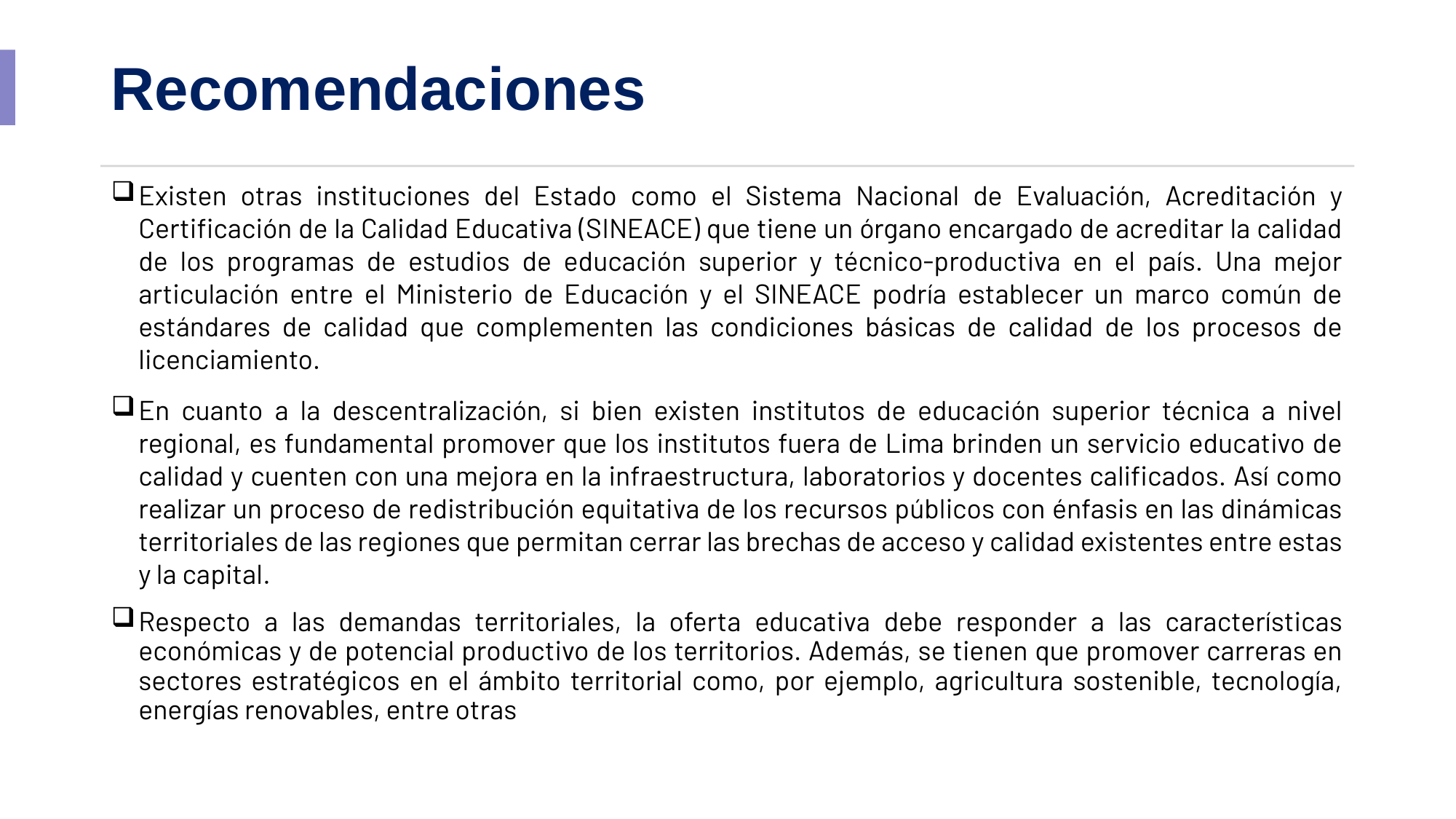

# Recomendaciones

Existen otras instituciones del Estado como el Sistema Nacional de Evaluación, Acreditación y Certificación de la Calidad Educativa (SINEACE) que tiene un órgano encargado de acreditar la calidad de los programas de estudios de educación superior y técnico-productiva en el país. Una mejor articulación entre el Ministerio de Educación y el SINEACE podría establecer un marco común de estándares de calidad que complementen las condiciones básicas de calidad de los procesos de licenciamiento.
En cuanto a la descentralización, si bien existen institutos de educación superior técnica a nivel regional, es fundamental promover que los institutos fuera de Lima brinden un servicio educativo de calidad y cuenten con una mejora en la infraestructura, laboratorios y docentes calificados. Así como realizar un proceso de redistribución equitativa de los recursos públicos con énfasis en las dinámicas territoriales de las regiones que permitan cerrar las brechas de acceso y calidad existentes entre estas y la capital.
Respecto a las demandas territoriales, la oferta educativa debe responder a las características económicas y de potencial productivo de los territorios. Además, se tienen que promover carreras en sectores estratégicos en el ámbito territorial como, por ejemplo, agricultura sostenible, tecnología, energías renovables, entre otras